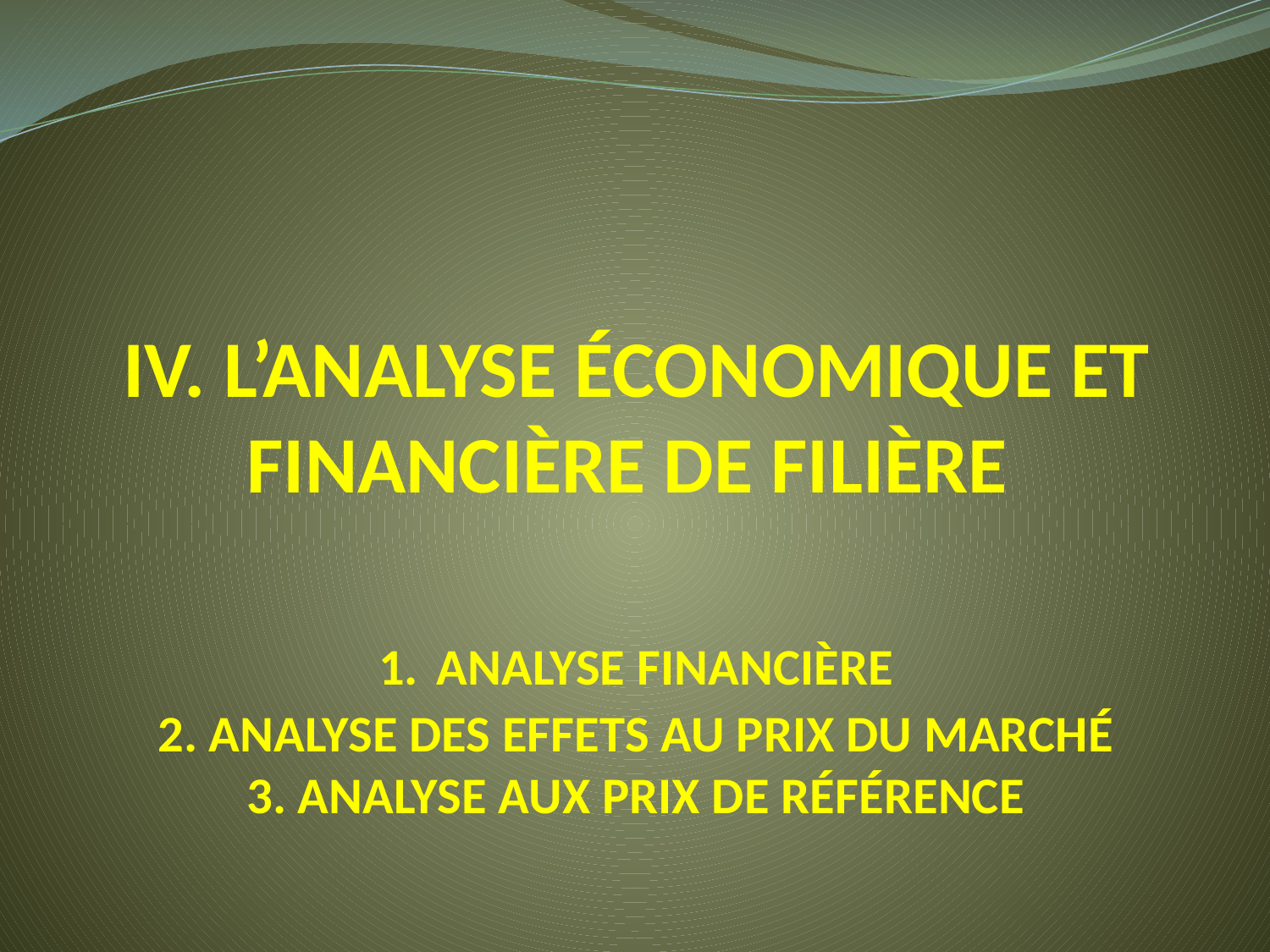

# IV. L’analyse économique et financière de filière 1. Analyse financière 2. Analyse des effets au prix du marché 3. Analyse aux prix de référence